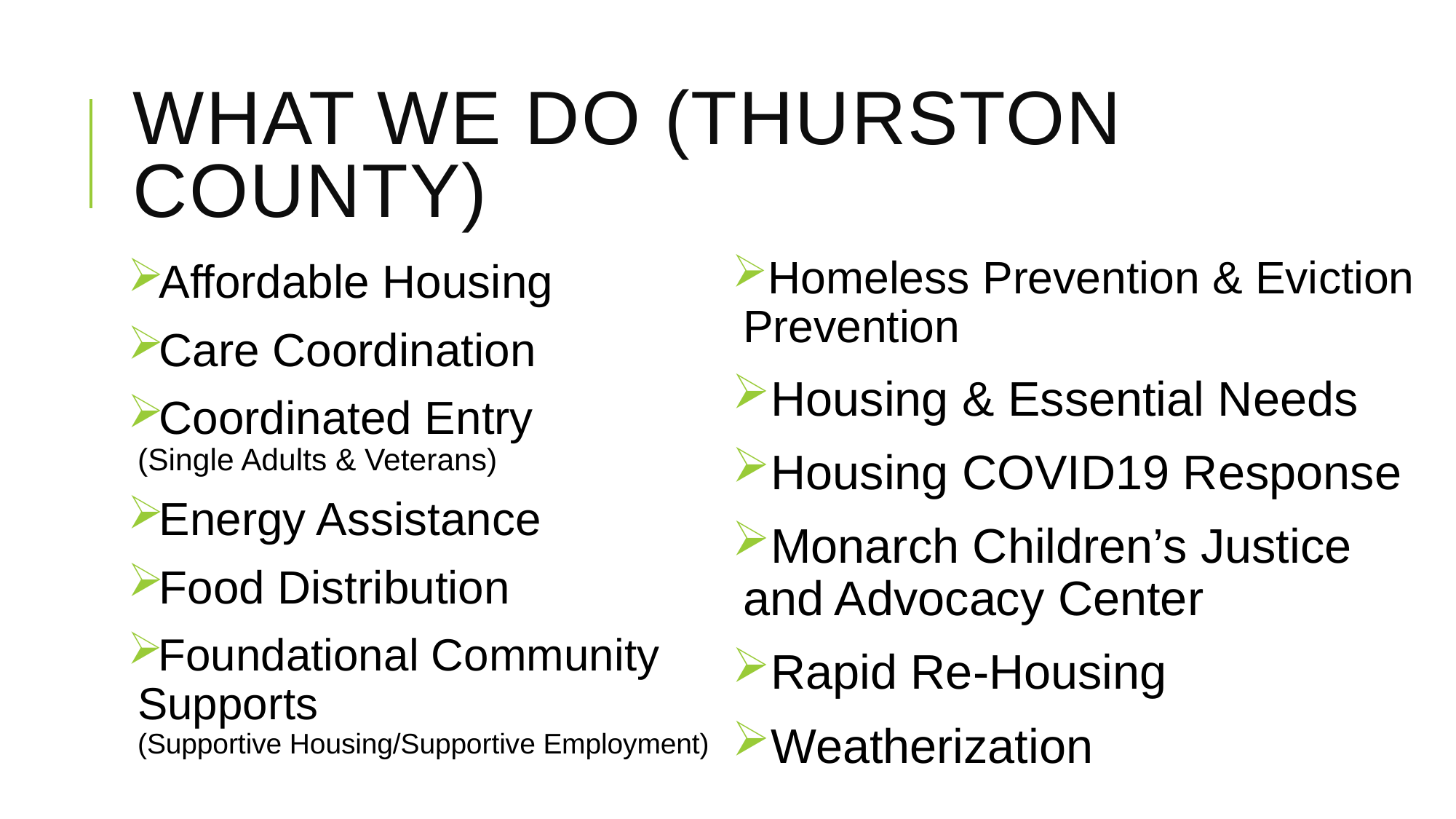

# What we do (Thurston County)
Homeless Prevention & Eviction Prevention
Housing & Essential Needs
Housing COVID19 Response
Monarch Children’s Justice and Advocacy Center
Rapid Re-Housing
Weatherization

Affordable Housing
Care Coordination
Coordinated Entry           (Single Adults & Veterans)
Energy Assistance
Food Distribution
Foundational Community  Supports
(Supportive Housing/Supportive Employment)